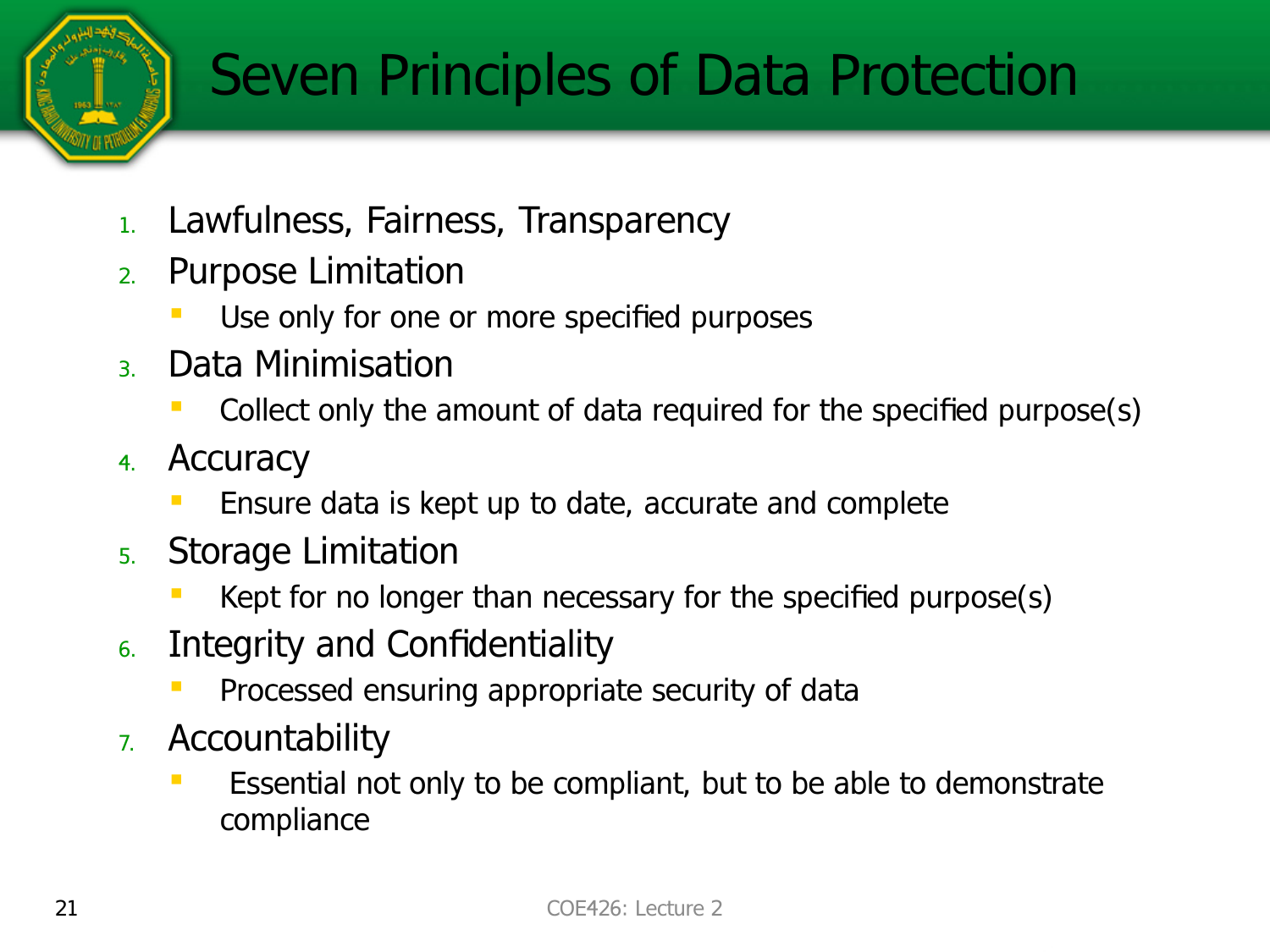

# Seven Principles of Data Protection
Lawfulness, Fairness, Transparency
Purpose Limitation
Use only for one or more specified purposes
Data Minimisation
Collect only the amount of data required for the specified purpose(s)
Accuracy
Ensure data is kept up to date, accurate and complete
Storage Limitation
Kept for no longer than necessary for the specified purpose(s)
Integrity and Confidentiality
Processed ensuring appropriate security of data
Accountability
 Essential not only to be compliant, but to be able to demonstrate compliance

21
COE426: Lecture 2